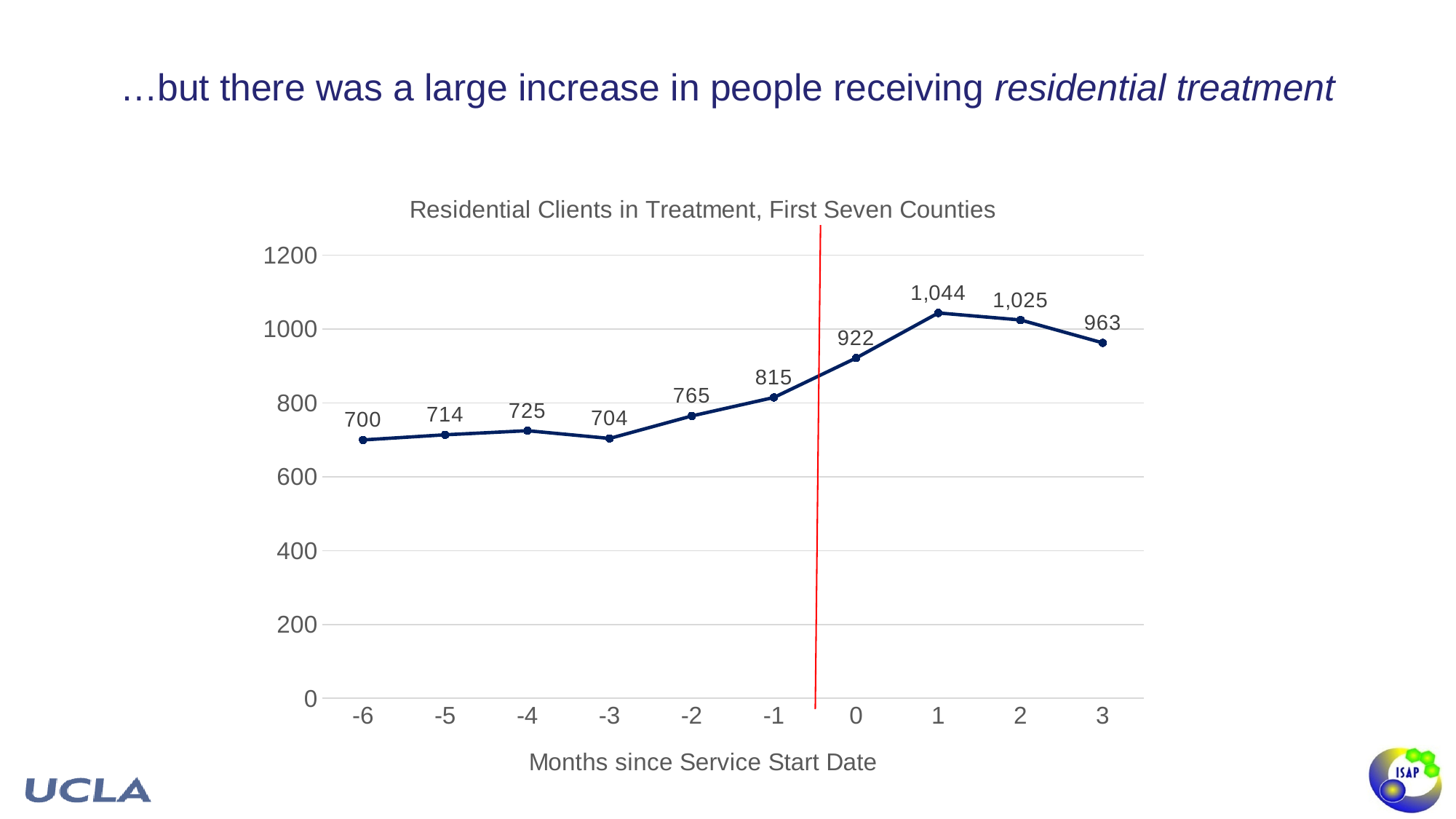

# …but there was a large increase in people receiving residential treatment

### Chart: Residential Clients in Treatment, First Seven Counties

| Category | RESPN |
|---|---|
| -6 | 700.0 |
| -5 | 714.0 |
| -4 | 725.0 |
| -3 | 704.0 |
| -2 | 765.0 |
| -1 | 815.0 |
| 0 | 922.0 |
| 1 | 1044.0 |
| 2 | 1025.0 |
| 3 | 963.0 |